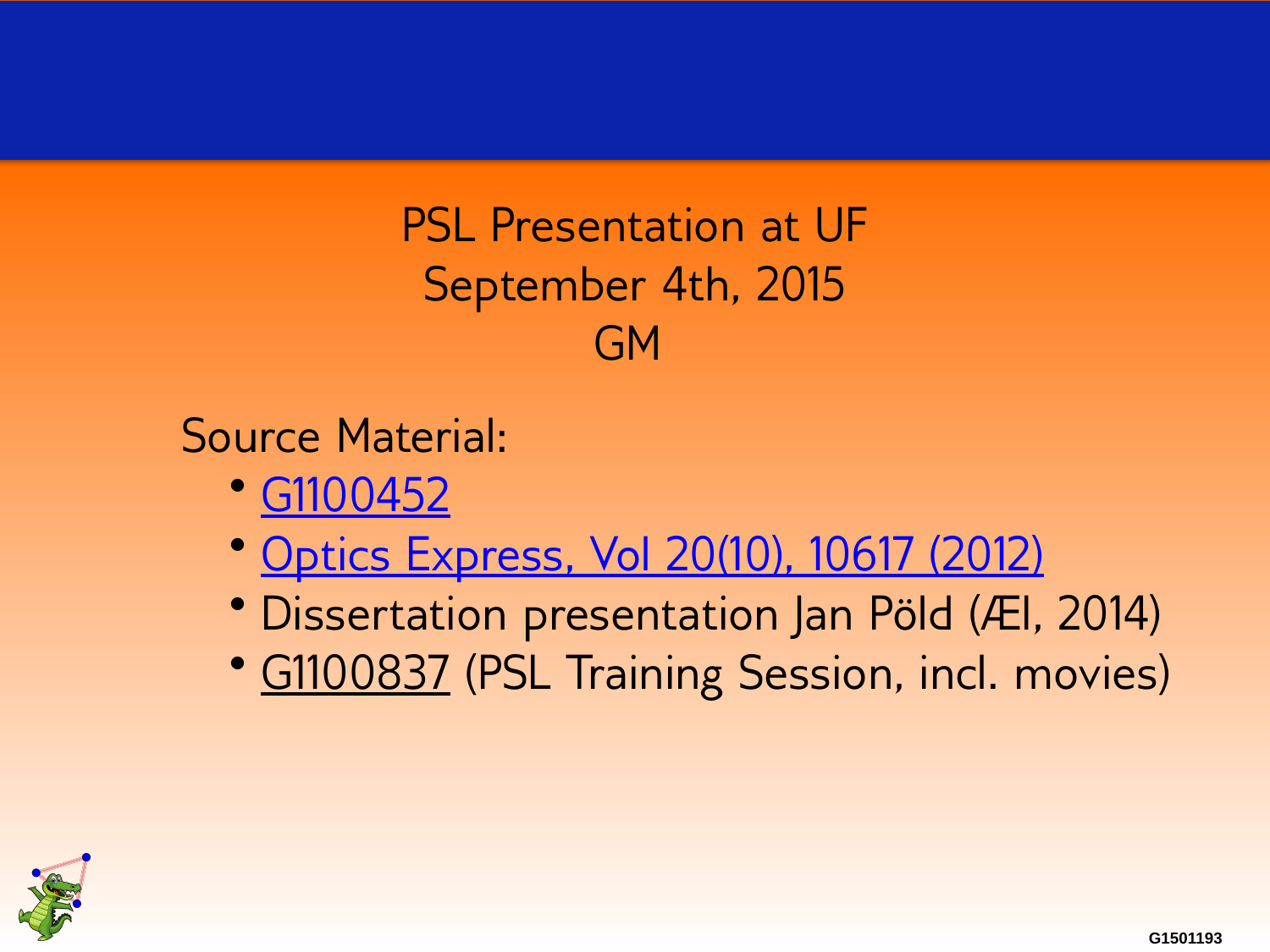

PSL Presentation at UF
September 4th, 2015
GM
Source Material:
G1100452
Optics Express, Vol 20(10), 10617 (2012)
Dissertation presentation Jan Pöld (AEI, 2014)
G1100837 (PSL Training Session, incl. movies)
1